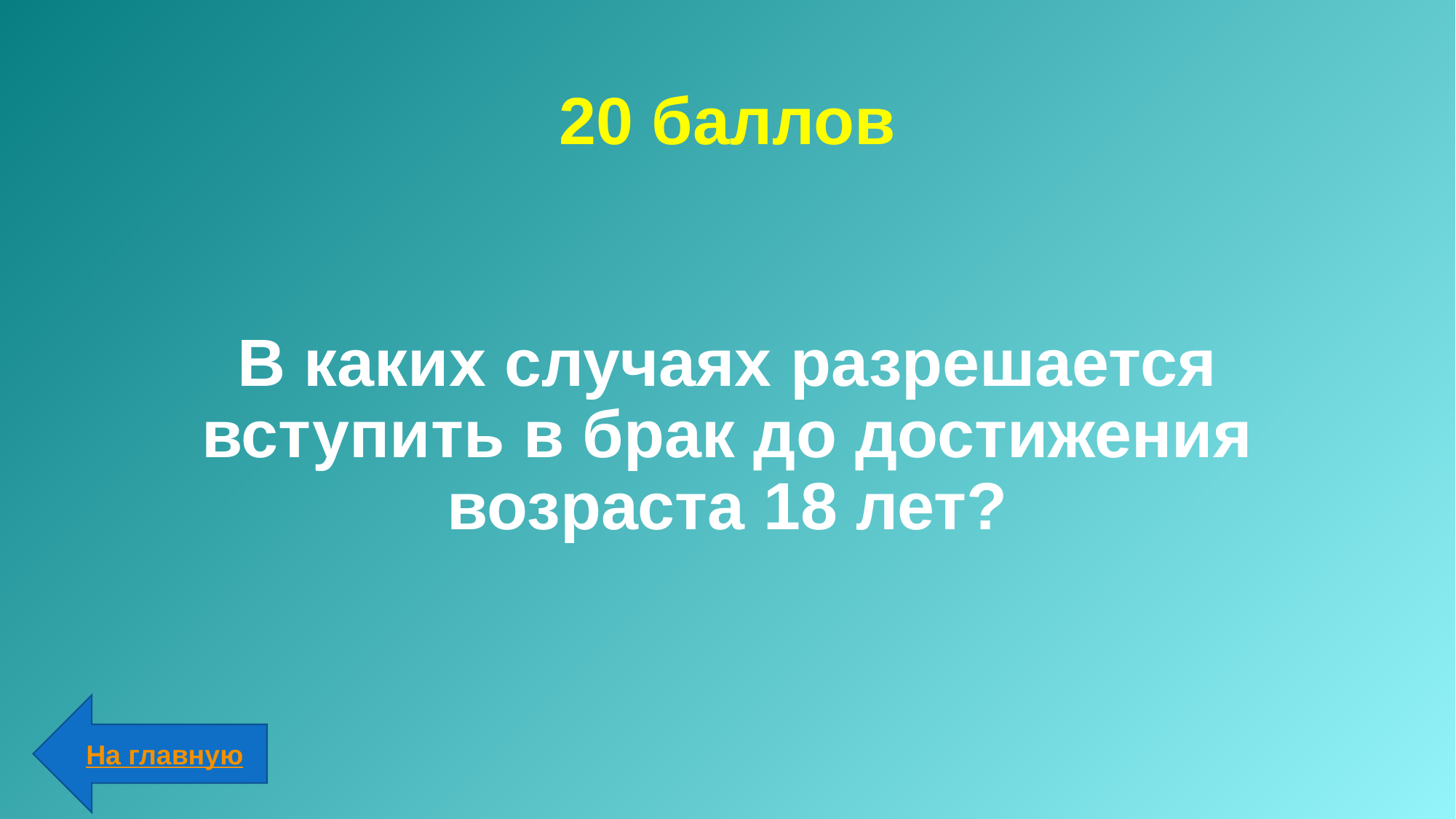

# 20 баллов
В каких случаях разрешается вступить в брак до достижения возраста 18 лет?
На главную